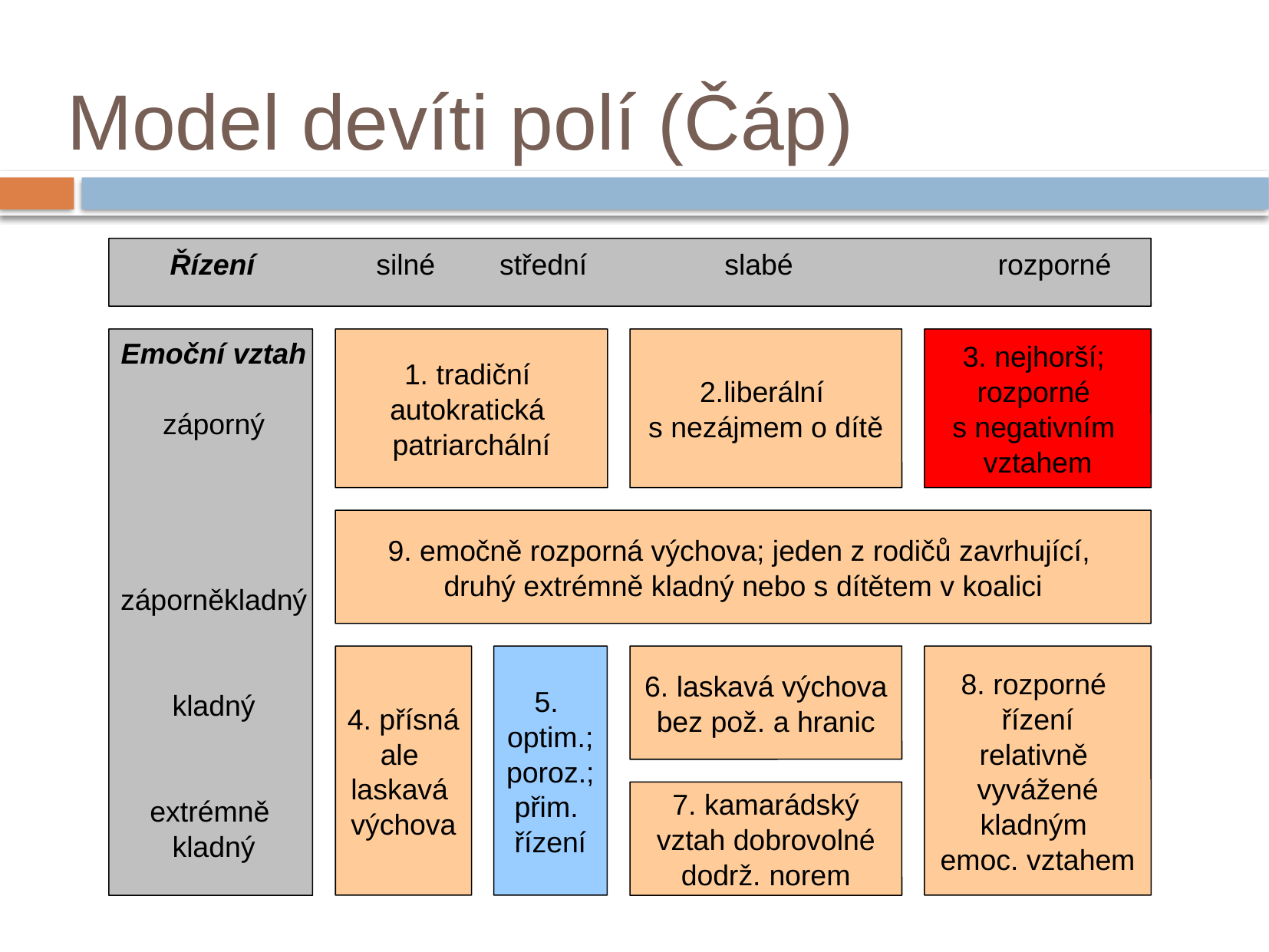

# Model devíti polí (Čáp)

Řízení		   silné	       střední		 slabé			 rozporné
Emoční vztah

záporný

záporněkladný

kladný

extrémně
kladný

1. tradiční
autokratická
patriarchální
2.liberální
s nezájmem o dítě
3. nejhorší;
rozporné
s negativním
vztahem
9. emočně rozporná výchova; jeden z rodičů zavrhující,
druhý extrémně kladný nebo s dítětem v koalici
4. přísná
ale
laskavá
výchova
5.
optim.;
poroz.;
přim.
řízení
6. laskavá výchova
bez pož. a hranic
8. rozporné
řízení
relativně
vyvážené
kladným
emoc. vztahem
7. kamarádský vztah dobrovolné dodrž. norem